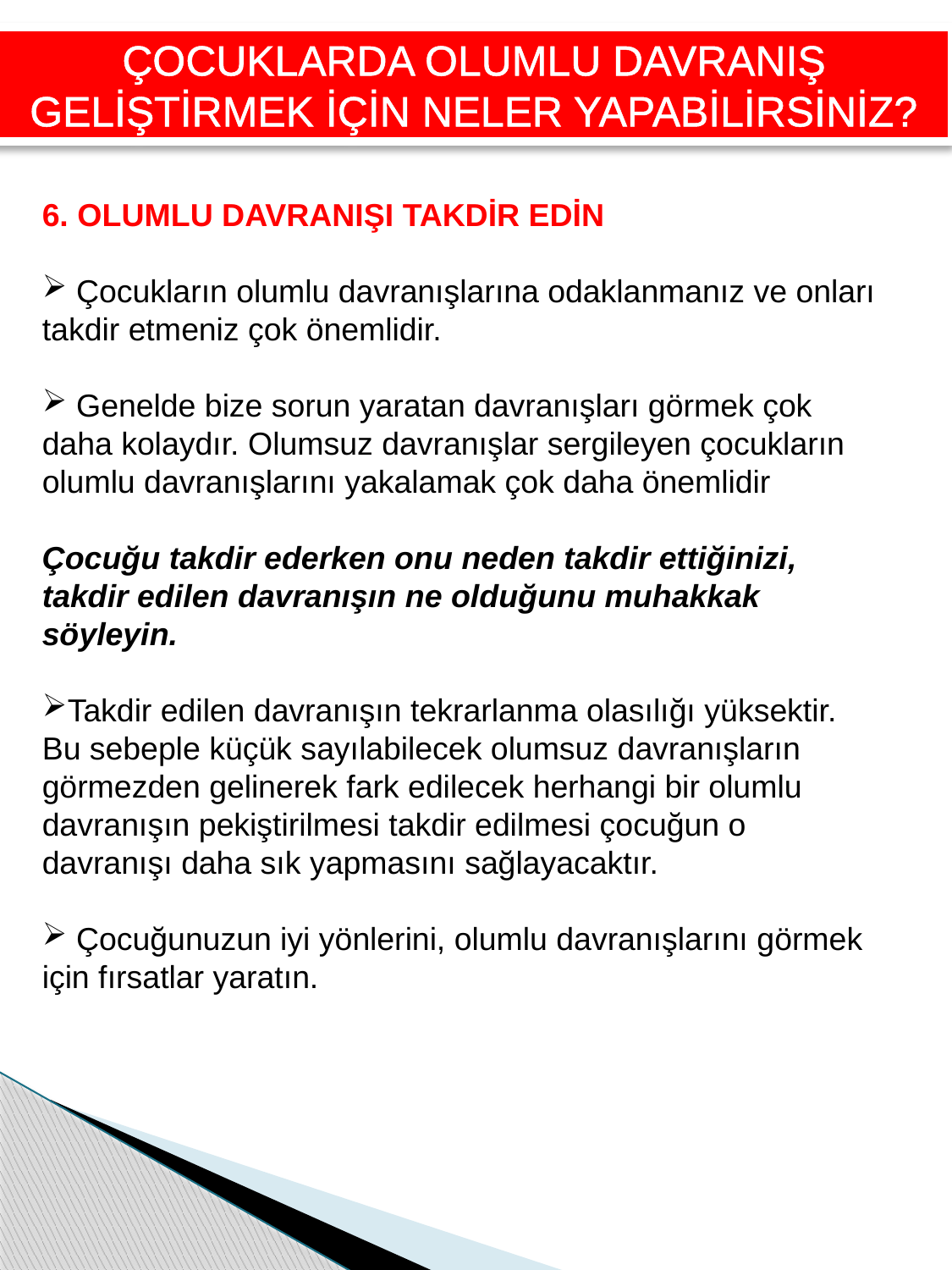

ÇOCUKLARDA OLUMLU DAVRANIŞ GELİŞTİRMEK İÇİN NELER YAPABİLİRSİNİZ?
6. OLUMLU DAVRANIŞI TAKDİR EDİN

 Çocukların olumlu davranışlarına odaklanmanız ve onları takdir etmeniz çok önemlidir.

 Genelde bize sorun yaratan davranışları görmek çok daha kolaydır. Olumsuz davranışlar sergileyen çocukların olumlu davranışlarını yakalamak çok daha önemlidir

Çocuğu takdir ederken onu neden takdir ettiğinizi, takdir edilen davranışın ne olduğunu muhakkak söyleyin.

Takdir edilen davranışın tekrarlanma olasılığı yüksektir. Bu sebeple küçük sayılabilecek olumsuz davranışların görmezden gelinerek fark edilecek herhangi bir olumlu davranışın pekiştirilmesi takdir edilmesi çocuğun o davranışı daha sık yapmasını sağlayacaktır.

 Çocuğunuzun iyi yönlerini, olumlu davranışlarını görmek için fırsatlar yaratın.